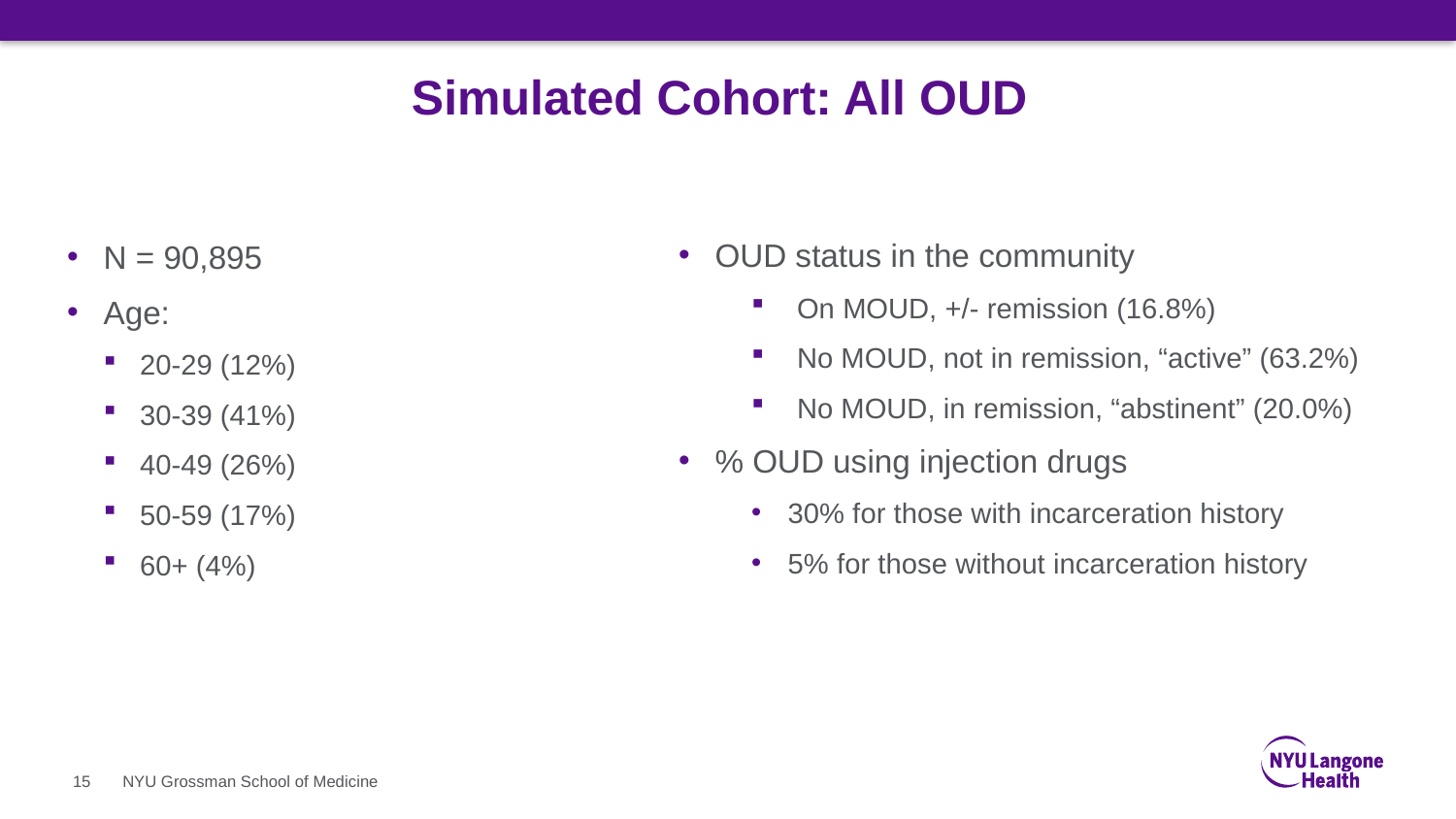

# Simulated Cohort: All OUD
OUD status in the community
On MOUD, +/- remission (16.8%)
No MOUD, not in remission, “active” (63.2%)
No MOUD, in remission, “abstinent” (20.0%)
% OUD using injection drugs
30% for those with incarceration history
5% for those without incarceration history
N = 90,895
Age:
20-29 (12%)
30-39 (41%)
40-49 (26%)
50-59 (17%)
60+ (4%)
15
NYU Grossman School of Medicine